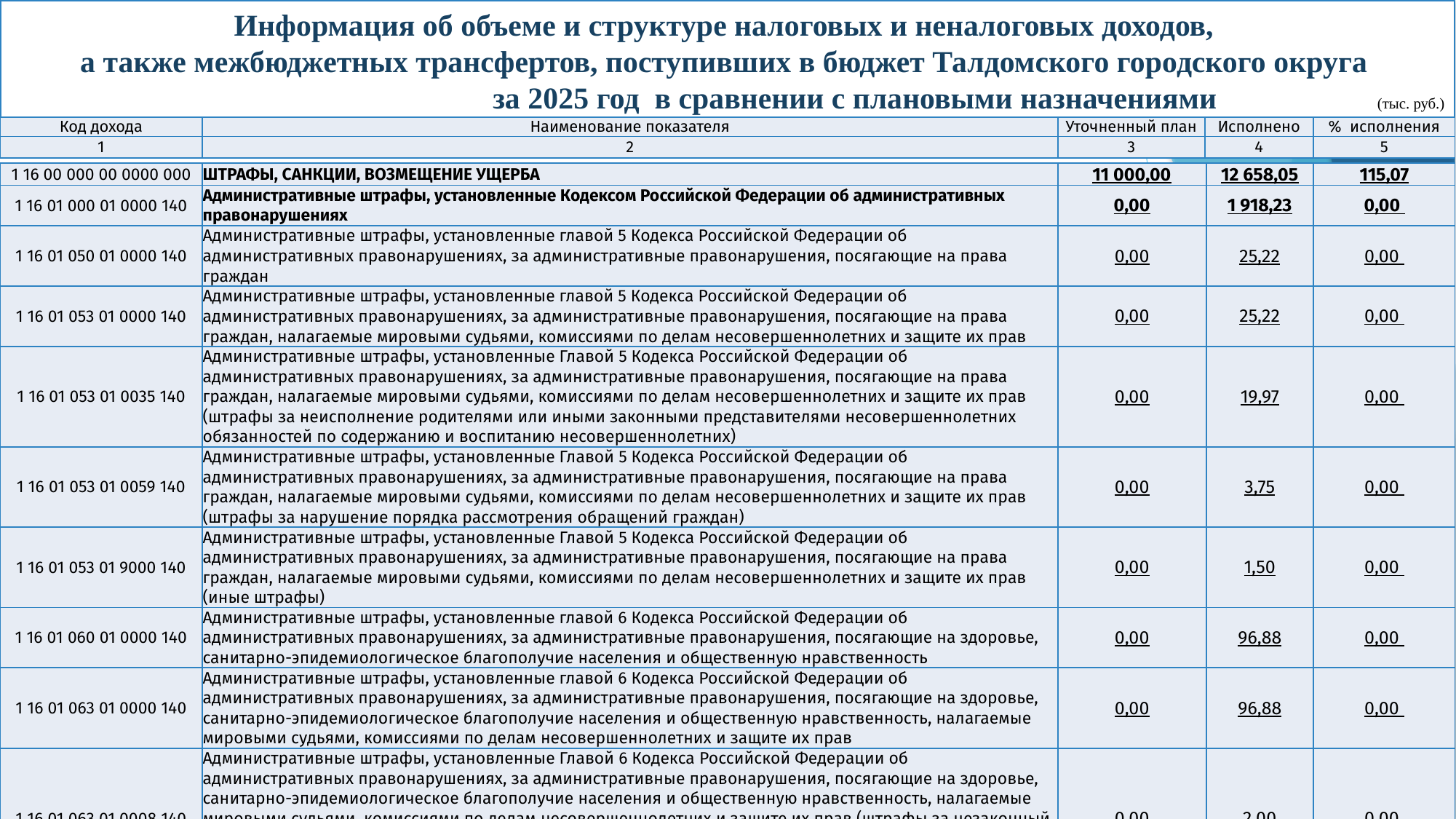

Информация об объеме и структуре налоговых и неналоговых доходов,
а также межбюджетных трансфертов, поступивших в бюджет Талдомского городского округа
                                   за 2025 год  в сравнении с плановыми назначениями                     (тыс. руб.)
| Код дохода | Наименование показателя | Уточненный план | Исполнено | % исполнения |
| --- | --- | --- | --- | --- |
| 1 | 2 | 3 | 4 | 5 |
| 1 16 00 000 00 0000 000 | ШТРАФЫ, САНКЦИИ, ВОЗМЕЩЕНИЕ УЩЕРБА | 11 000,00 | 12 658,05 | 115,07 |
| --- | --- | --- | --- | --- |
| 1 16 01 000 01 0000 140 | Административные штрафы, установленные Кодексом Российской Федерации об административных правонарушениях | 0,00 | 1 918,23 | 0,00 |
| 1 16 01 050 01 0000 140 | Административные штрафы, установленные главой 5 Кодекса Российской Федерации об административных правонарушениях, за административные правонарушения, посягающие на права граждан | 0,00 | 25,22 | 0,00 |
| 1 16 01 053 01 0000 140 | Административные штрафы, установленные главой 5 Кодекса Российской Федерации об административных правонарушениях, за административные правонарушения, посягающие на права граждан, налагаемые мировыми судьями, комиссиями по делам несовершеннолетних и защите их прав | 0,00 | 25,22 | 0,00 |
| 1 16 01 053 01 0035 140 | Административные штрафы, установленные Главой 5 Кодекса Российской Федерации об административных правонарушениях, за административные правонарушения, посягающие на права граждан, налагаемые мировыми судьями, комиссиями по делам несовершеннолетних и защите их прав (штрафы за неисполнение родителями или иными законными представителями несовершеннолетних обязанностей по содержанию и воспитанию несовершеннолетних) | 0,00 | 19,97 | 0,00 |
| 1 16 01 053 01 0059 140 | Административные штрафы, установленные Главой 5 Кодекса Российской Федерации об административных правонарушениях, за административные правонарушения, посягающие на права граждан, налагаемые мировыми судьями, комиссиями по делам несовершеннолетних и защите их прав (штрафы за нарушение порядка рассмотрения обращений граждан) | 0,00 | 3,75 | 0,00 |
| 1 16 01 053 01 9000 140 | Административные штрафы, установленные Главой 5 Кодекса Российской Федерации об административных правонарушениях, за административные правонарушения, посягающие на права граждан, налагаемые мировыми судьями, комиссиями по делам несовершеннолетних и защите их прав (иные штрафы) | 0,00 | 1,50 | 0,00 |
| 1 16 01 060 01 0000 140 | Административные штрафы, установленные главой 6 Кодекса Российской Федерации об административных правонарушениях, за административные правонарушения, посягающие на здоровье, санитарно-эпидемиологическое благополучие населения и общественную нравственность | 0,00 | 96,88 | 0,00 |
| 1 16 01 063 01 0000 140 | Административные штрафы, установленные главой 6 Кодекса Российской Федерации об административных правонарушениях, за административные правонарушения, посягающие на здоровье, санитарно-эпидемиологическое благополучие населения и общественную нравственность, налагаемые мировыми судьями, комиссиями по делам несовершеннолетних и защите их прав | 0,00 | 96,88 | 0,00 |
| 1 16 01 063 01 0008 140 | Административные штрафы, установленные Главой 6 Кодекса Российской Федерации об административных правонарушениях, за административные правонарушения, посягающие на здоровье, санитарно-эпидемиологическое благополучие населения и общественную нравственность, налагаемые мировыми судьями, комиссиями по делам несовершеннолетних и защите их прав (штрафы за незаконный оборот наркотических средств, психотропных веществ или их аналогов и незаконные приобретение, хранение, перевозка растений, содержащих наркотические средства или психотропные вещества, либо их частей, содержащих наркотические средства или психотропные вещества) | 0,00 | 2,00 | 0,00 |
41